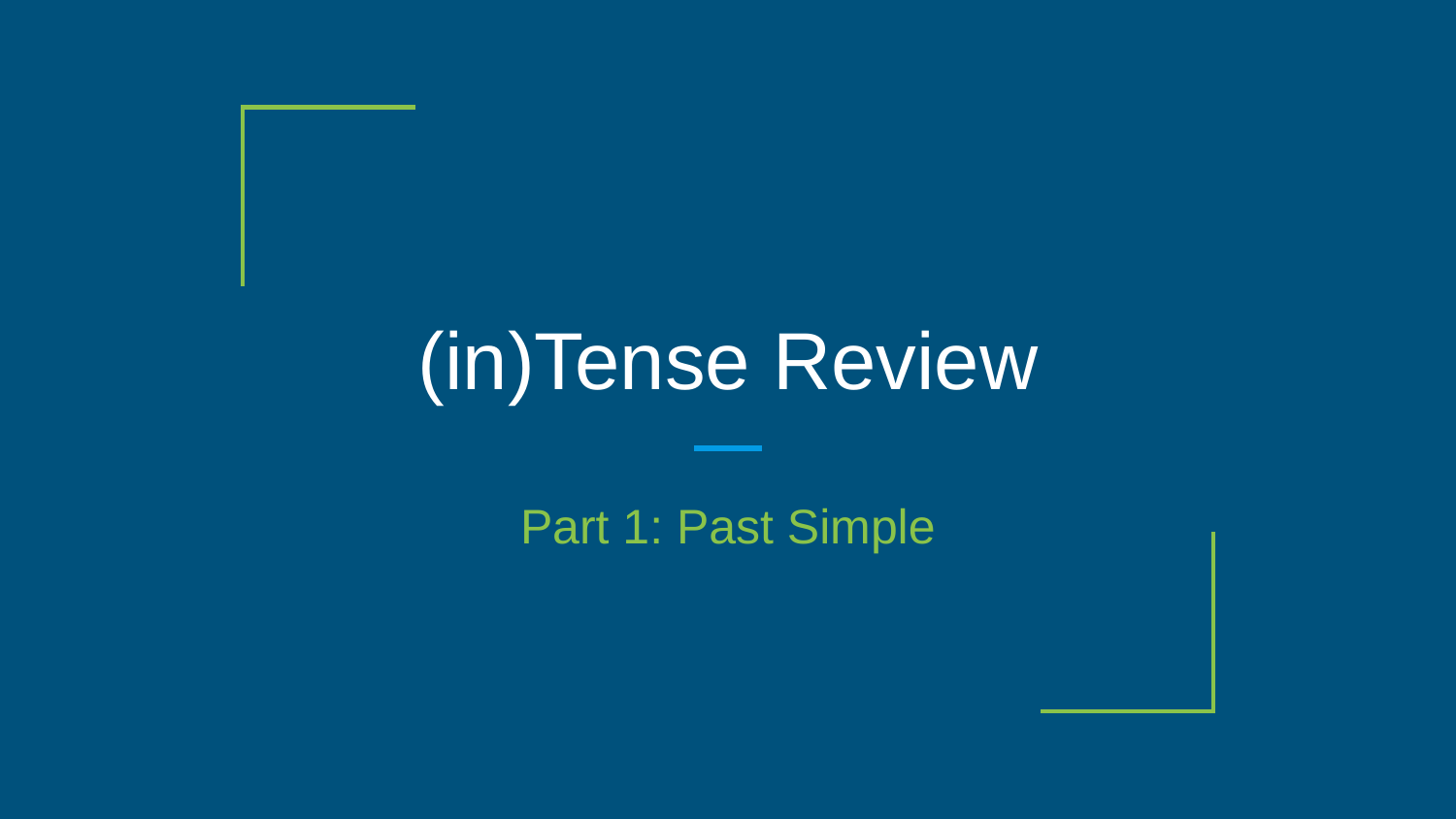

# (in)Tense Review
Part 1: Past Simple